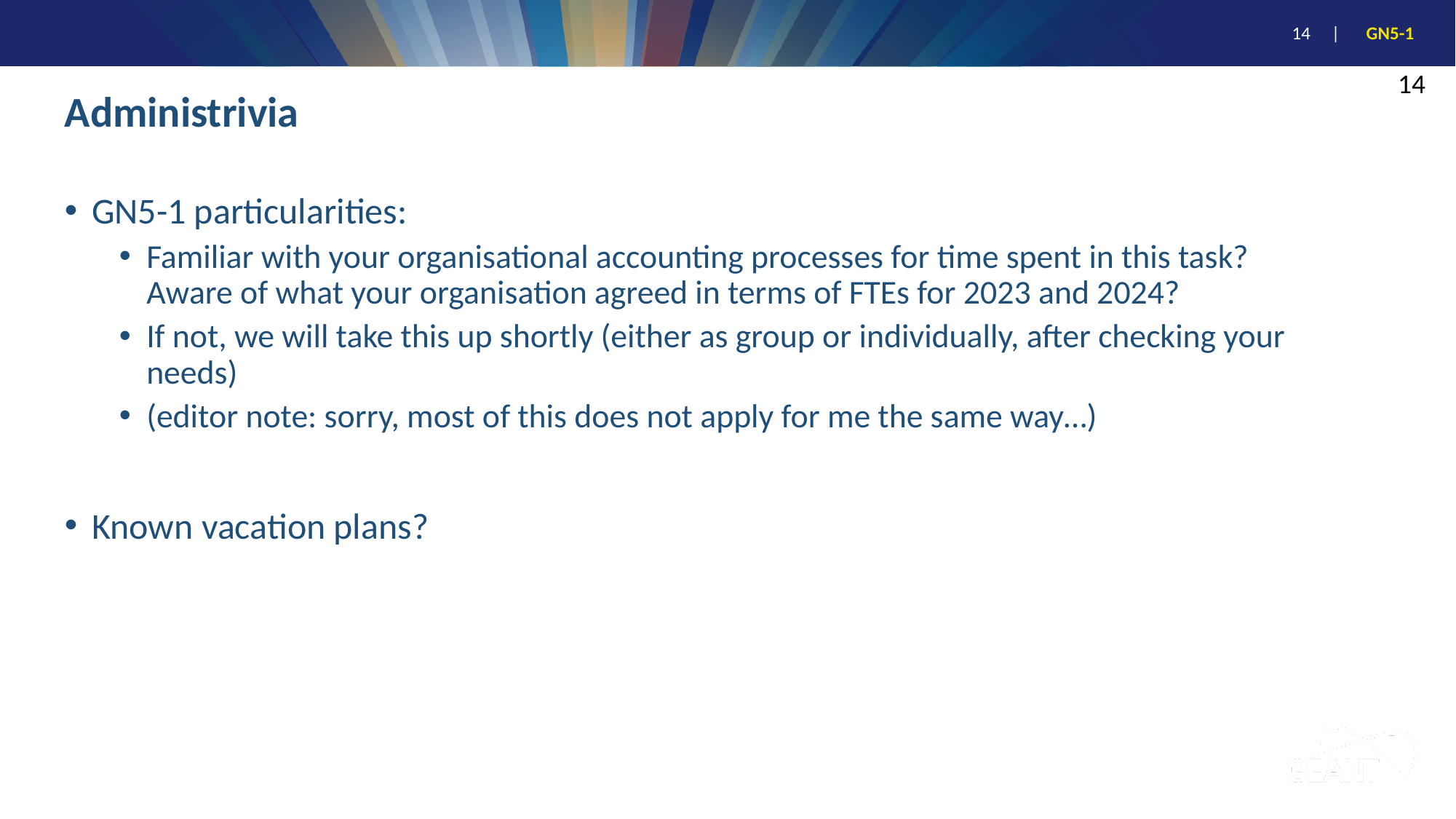

14
# Administrivia
GN5-1 particularities:
Familiar with your organisational accounting processes for time spent in this task? Aware of what your organisation agreed in terms of FTEs for 2023 and 2024?
If not, we will take this up shortly (either as group or individually, after checking your needs)
(editor note: sorry, most of this does not apply for me the same way…)

Known vacation plans?